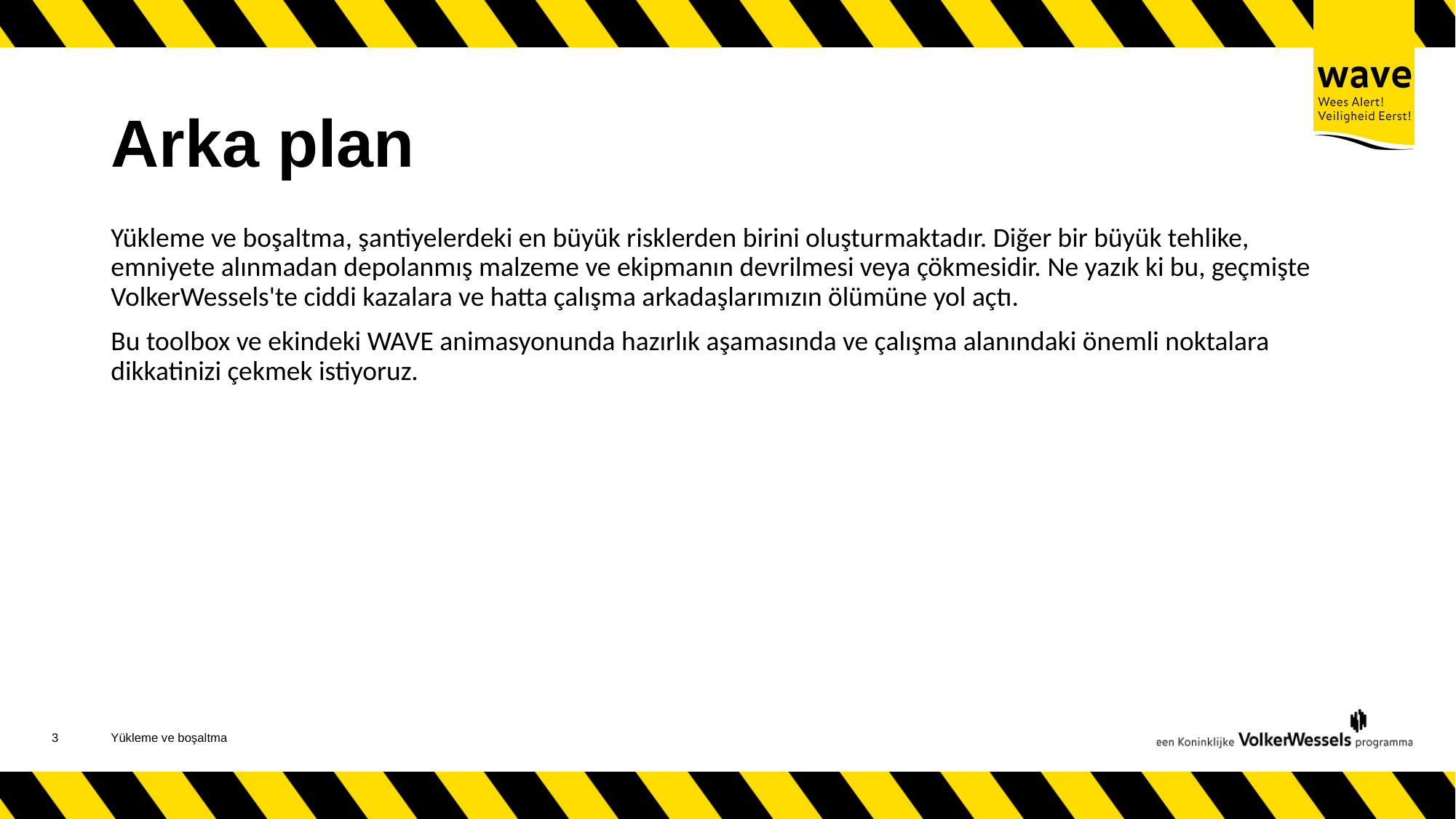

# Arka plan
Yükleme ve boşaltma, şantiyelerdeki en büyük risklerden birini oluşturmaktadır. Diğer bir büyük tehlike, emniyete alınmadan depolanmış malzeme ve ekipmanın devrilmesi veya çökmesidir. Ne yazık ki bu, geçmişte VolkerWessels'te ciddi kazalara ve hatta çalışma arkadaşlarımızın ölümüne yol açtı.
Bu toolbox ve ekindeki WAVE animasyonunda hazırlık aşamasında ve çalışma alanındaki önemli noktalara dikkatinizi çekmek istiyoruz.

3
Yükleme ve boşaltma